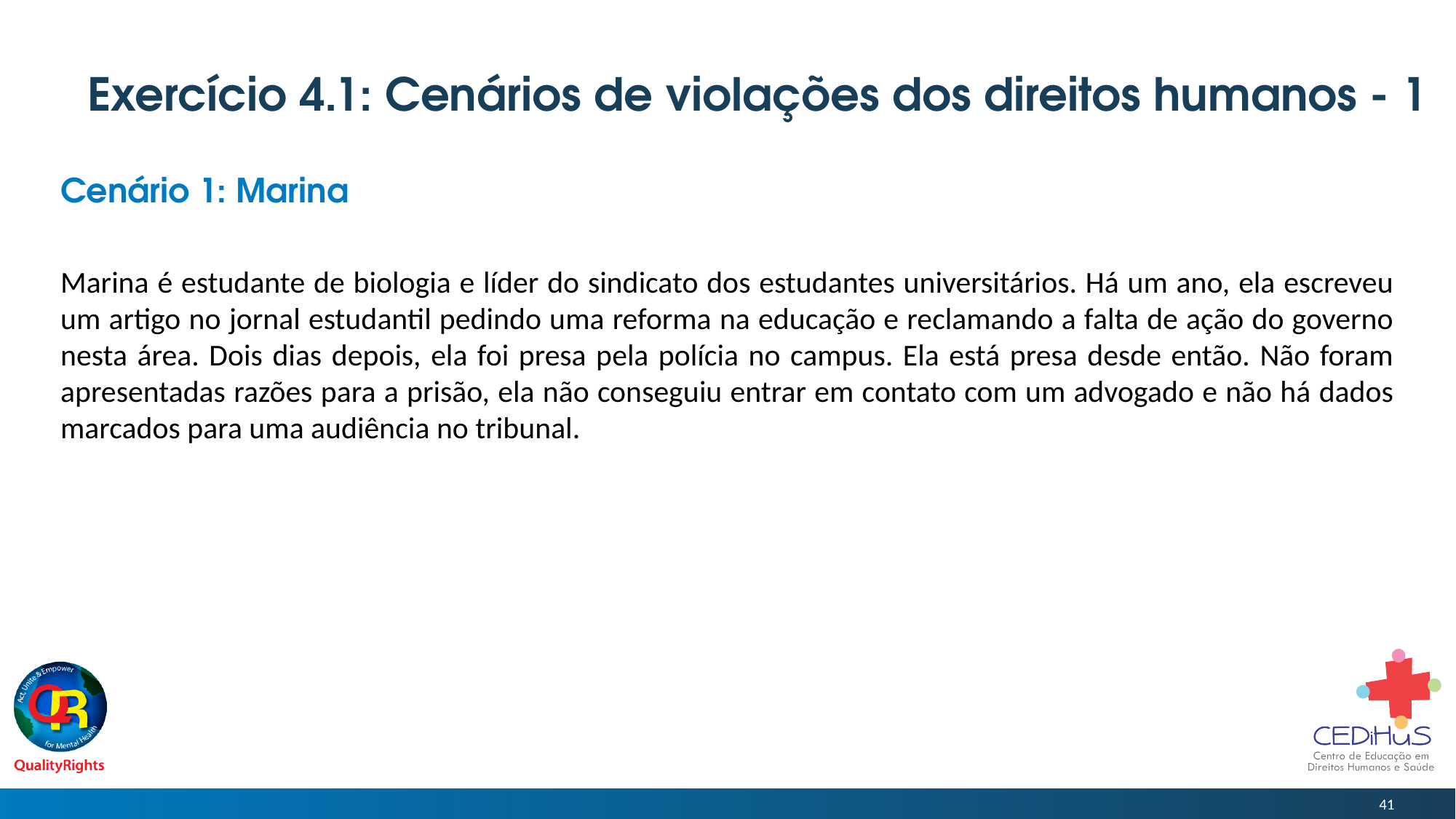

# Exercício 4.1: Cenários de violações dos direitos humanos - 1
Cenário 1: Marina
Marina é estudante de biologia e líder do sindicato dos estudantes universitários. Há um ano, ela escreveu um artigo no jornal estudantil pedindo uma reforma na educação e reclamando a falta de ação do governo nesta área. Dois dias depois, ela foi presa pela polícia no campus. Ela está presa desde então. Não foram apresentadas razões para a prisão, ela não conseguiu entrar em contato com um advogado e não há dados marcados para uma audiência no tribunal.
41